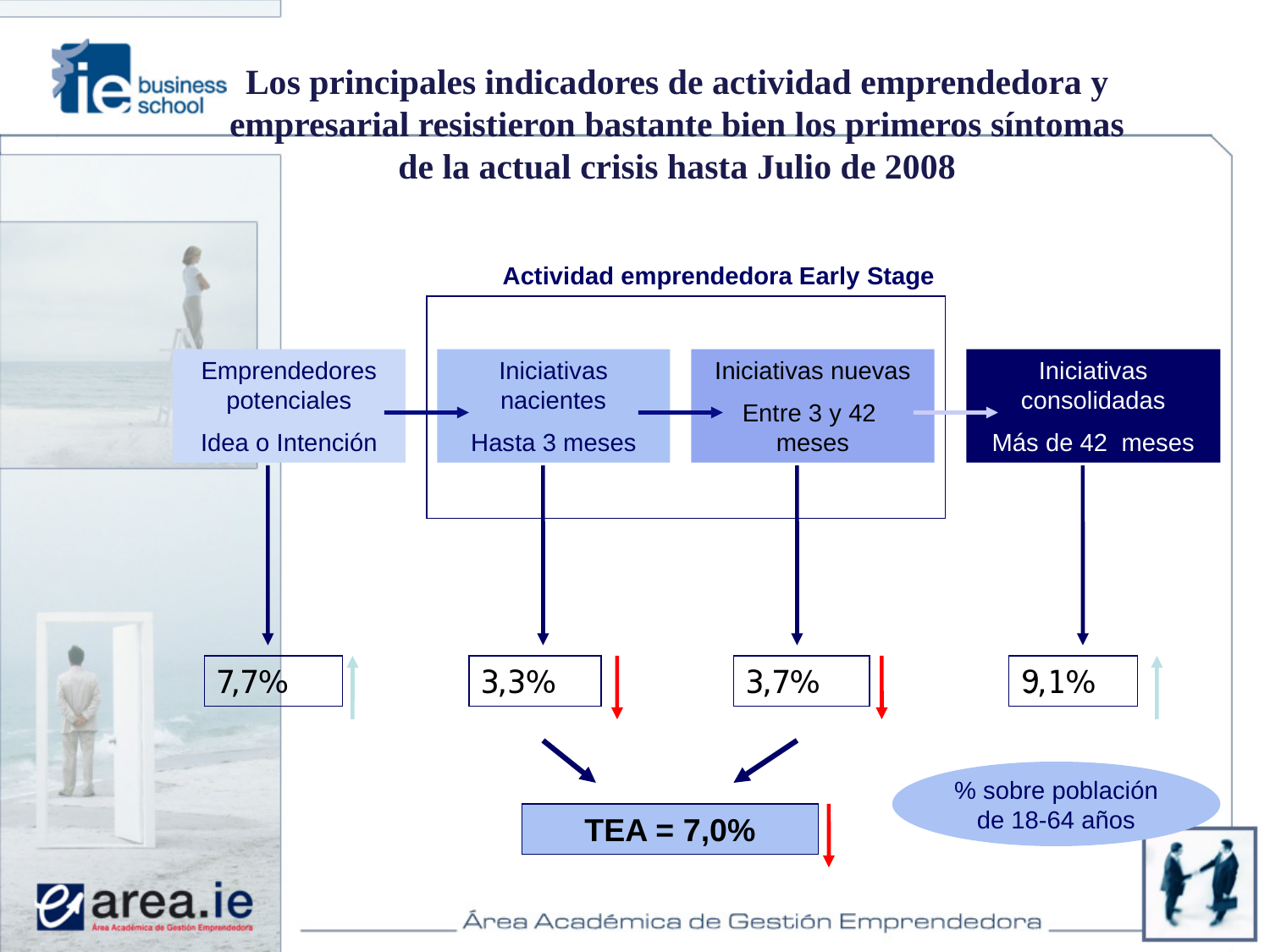

Los principales indicadores de actividad emprendedora y empresarial resistieron bastante bien los primeros síntomas de la actual crisis hasta Julio de 2008
Actividad emprendedora Early Stage

Emprendedores potenciales
Idea o Intención
Iniciativas nacientes
Hasta 3 meses
Iniciativas nuevas
Entre 3 y 42  meses
Iniciativas consolidadas
Más de 42  meses

7,7%

3,3%

3,7%

9,1%

% sobre población
de 18-64 años
TEA = 7,0%